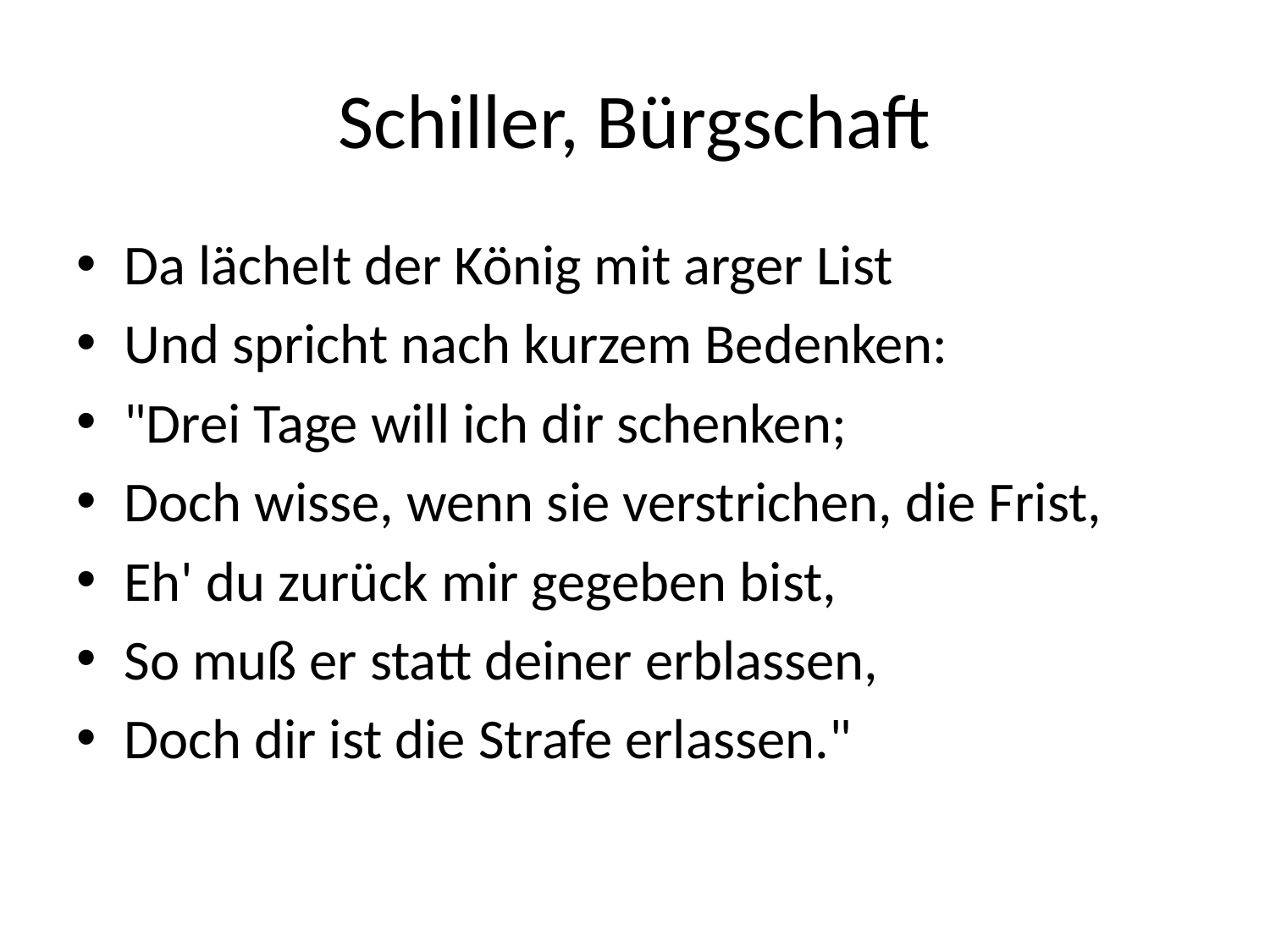

# Schiller, Bürgschaft
Da lächelt der König mit arger List
Und spricht nach kurzem Bedenken:
"Drei Tage will ich dir schenken;
Doch wisse, wenn sie verstrichen, die Frist,
Eh' du zurück mir gegeben bist,
So muß er statt deiner erblassen,
Doch dir ist die Strafe erlassen."